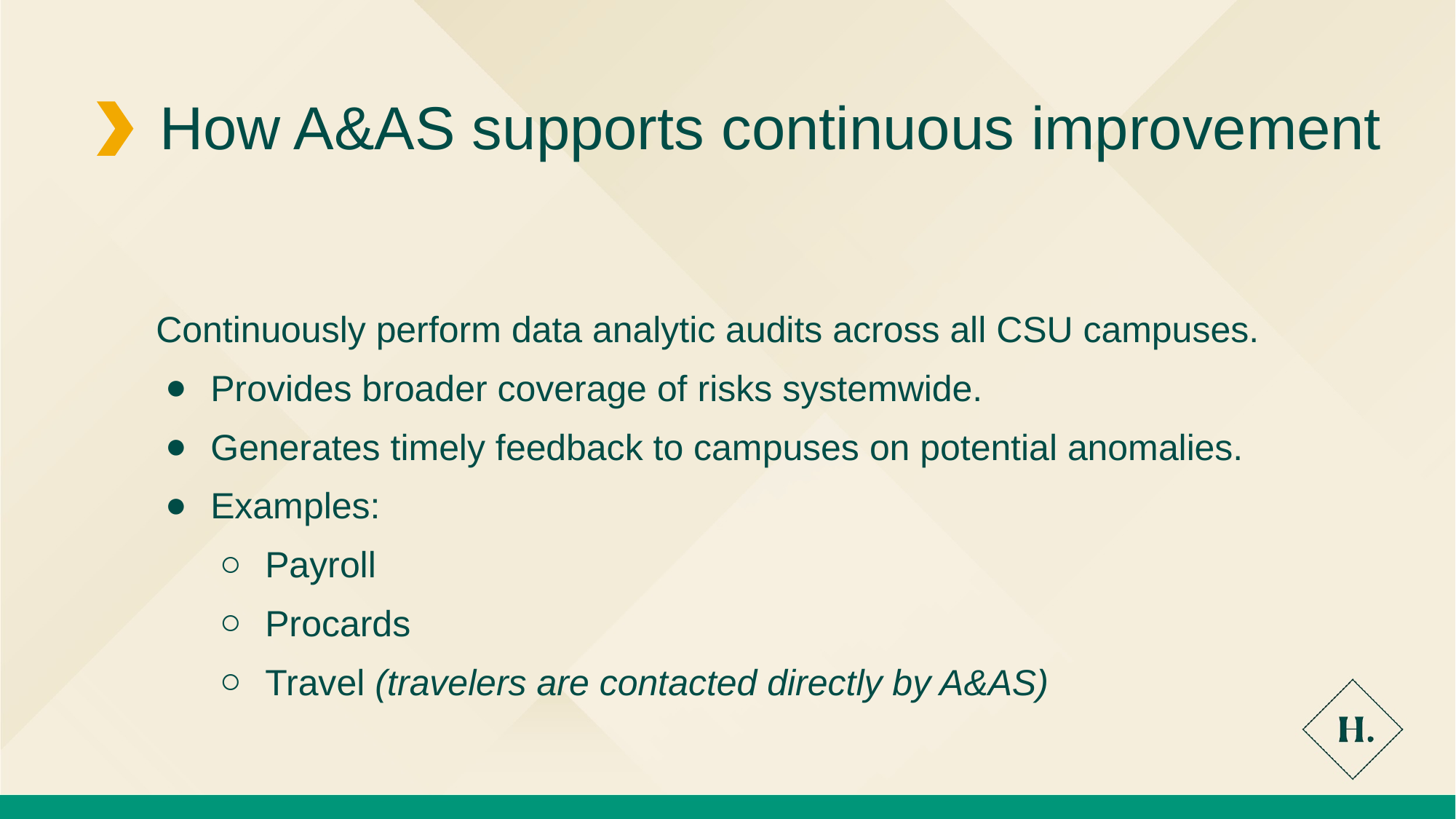

How A&AS supports continuous improvement

Continuously perform data analytic audits across all CSU campuses.
Provides broader coverage of risks systemwide.
Generates timely feedback to campuses on potential anomalies.
Examples:
Payroll
Procards
Travel (travelers are contacted directly by A&AS)